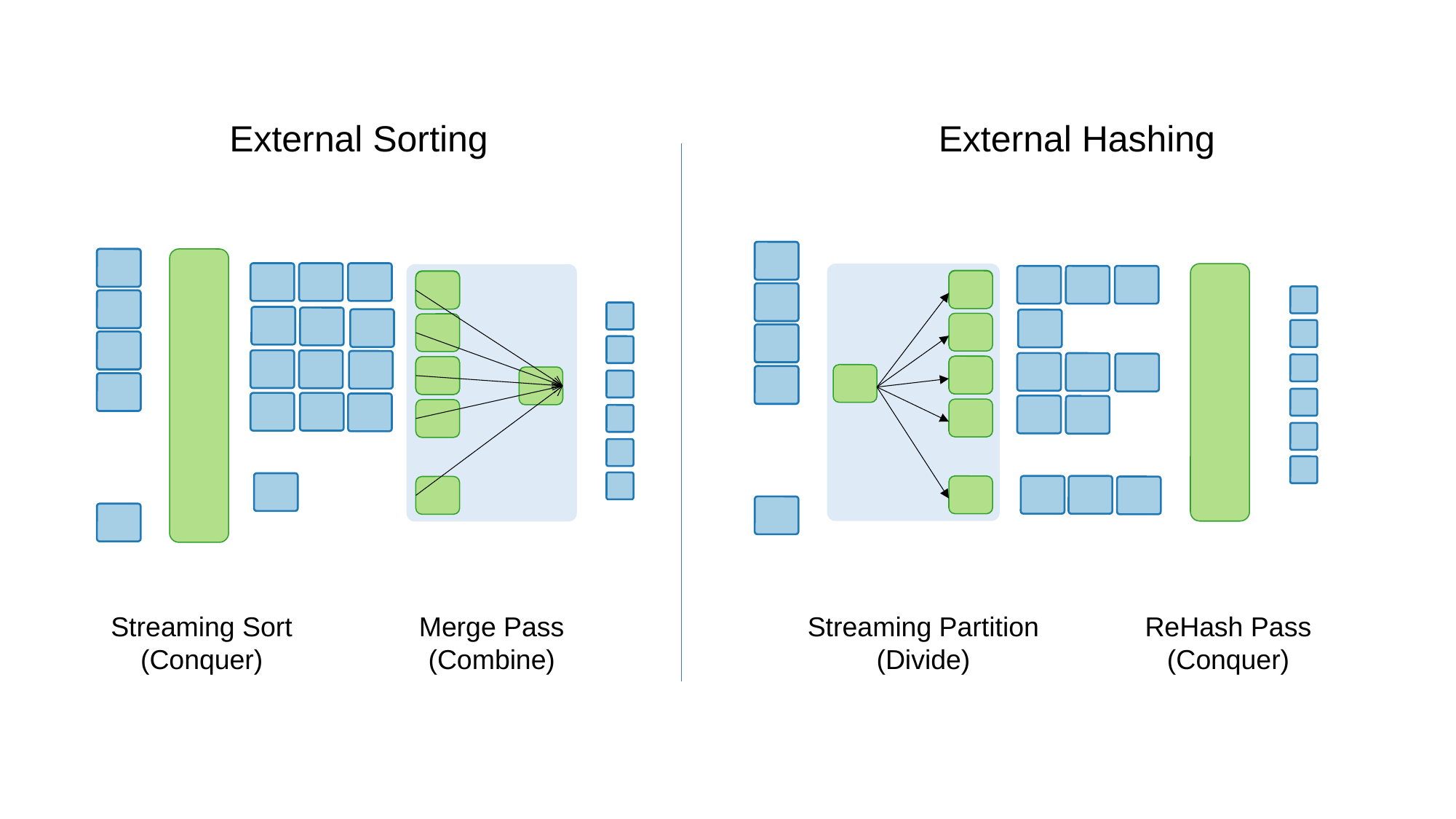

External Sorting
External Hashing
1

1

2

3

3

4

1

1

2

3

3

4

Streaming Sort
(Conquer)
Merge Pass
(Combine)
Streaming Partition
(Divide)
ReHash Pass
(Conquer)